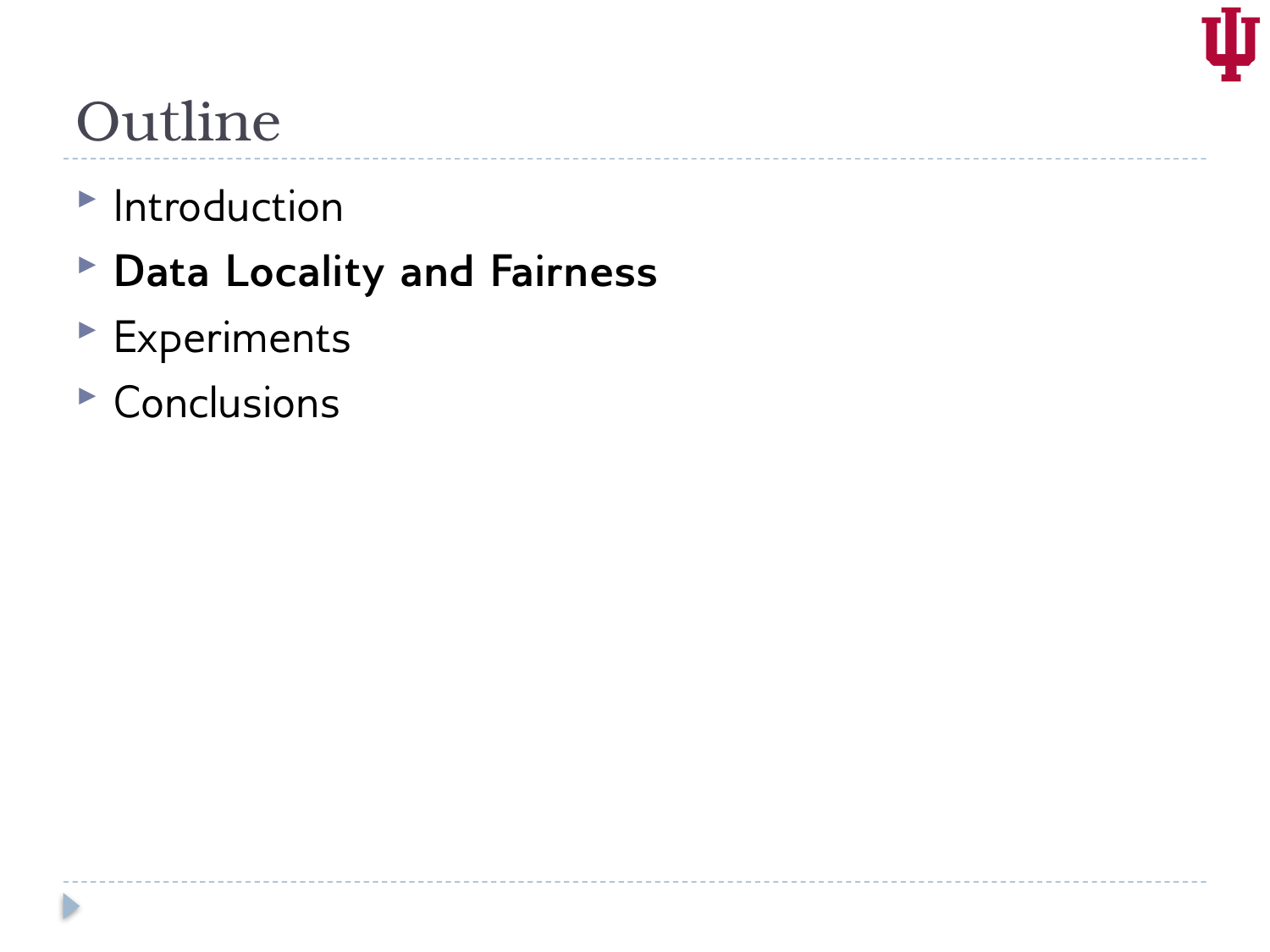

# Outline
Introduction
Data Locality and Fairness
Experiments
Conclusions